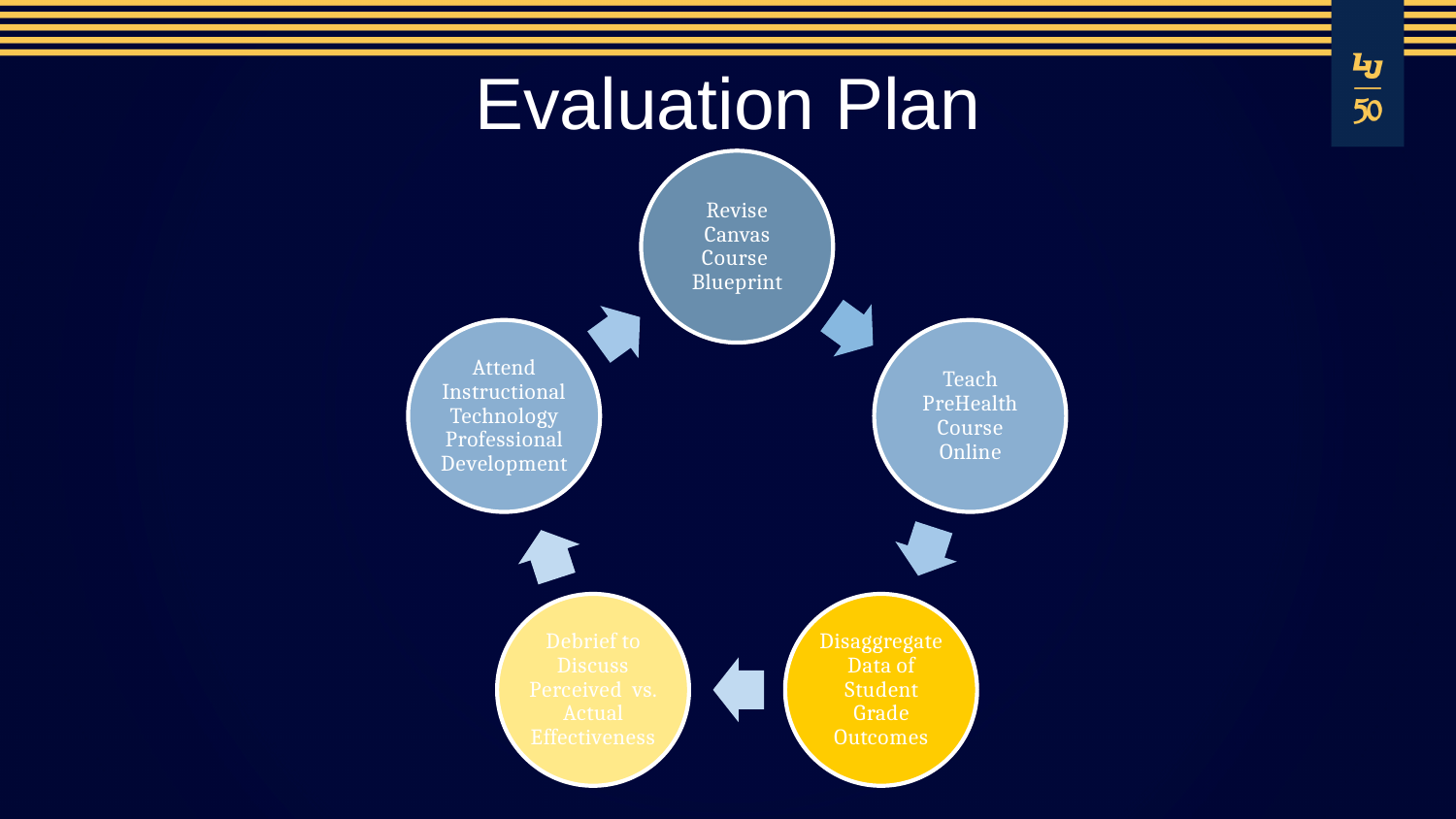

# Evaluation Plan
Revise Canvas Course  Blueprint

Teach PreHealth Course Online

Disaggregate Data of Student Grade Outcomes

Debrief to Discuss Perceived  vs. Actual Effectiveness

Attend Instructional Technology Professional Development